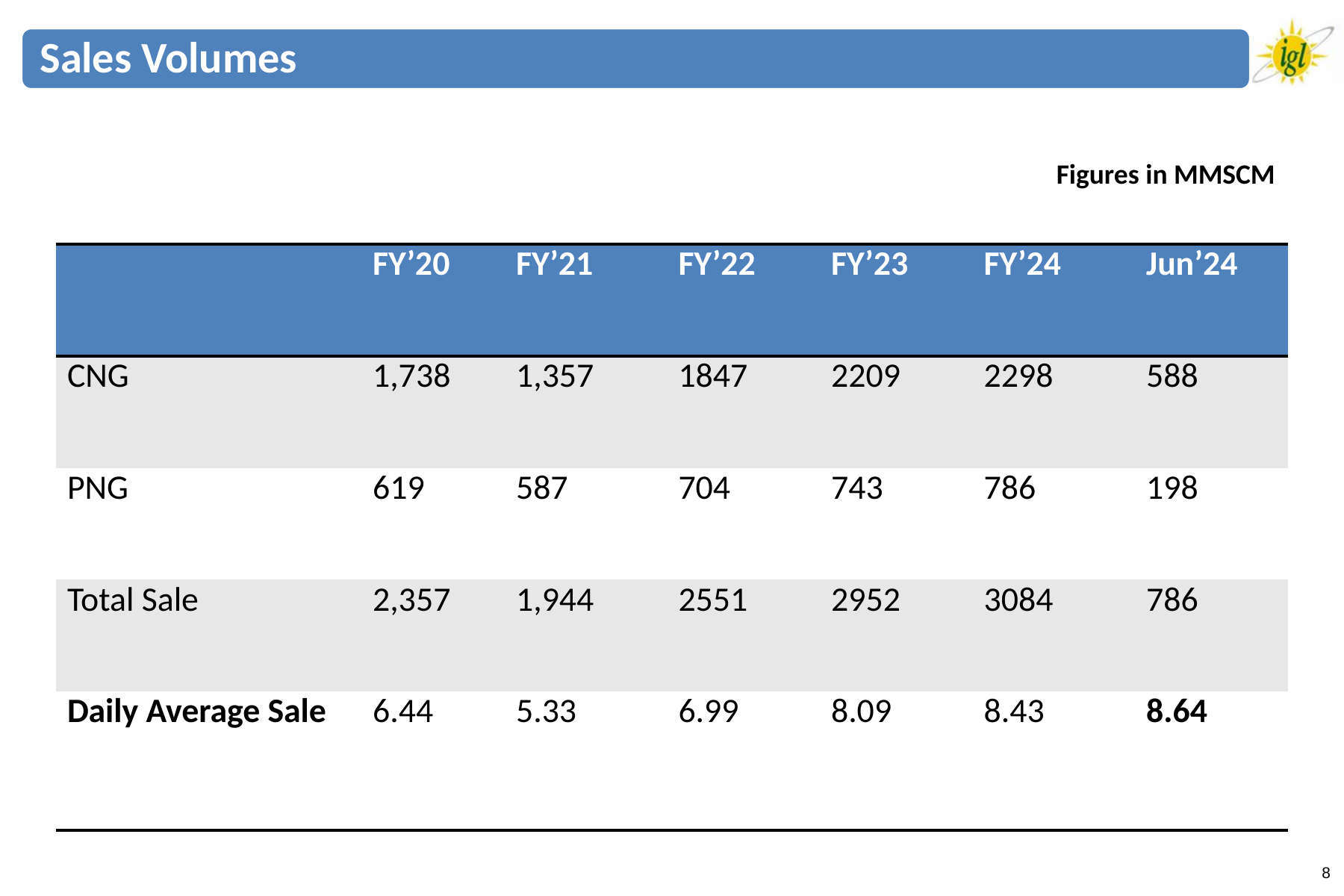

Sales Volumes
Figures in MMSCM
|  | FY’20 | FY’21 | FY’22 | FY’23 | FY’24 | Jun’24 |
| --- | --- | --- | --- | --- | --- | --- |
| CNG | 1,738 | 1,357 | 1847 | 2209 | 2298 | 588 |
| PNG | 619 | 587 | 704 | 743 | 786 | 198 |
| Total Sale | 2,357 | 1,944 | 2551 | 2952 | 3084 | 786 |
| Daily Average Sale | 6.44 | 5.33 | 6.99 | 8.09 | 8.43 | 8.64 |
8